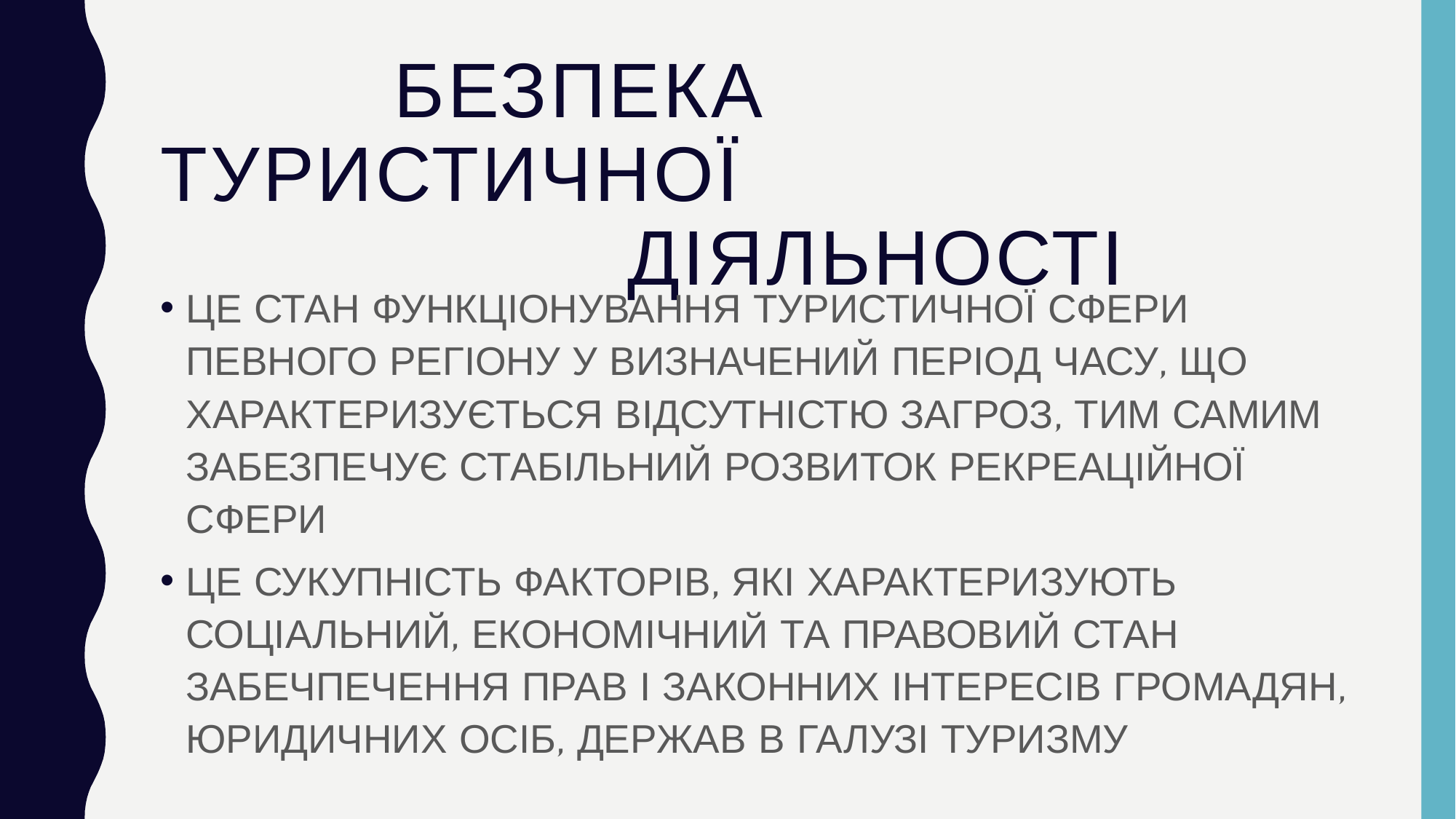

# БЕЗПЕКА ТУРИСТИЧНОЇ ДІЯЛЬНОСТІ
ЦЕ СТАН ФУНКЦІОНУВАННЯ ТУРИСТИЧНОЇ СФЕРИ ПЕВНОГО РЕГІОНУ У ВИЗНАЧЕНИЙ ПЕРІОД ЧАСУ, ЩО ХАРАКТЕРИЗУЄТЬСЯ ВІДСУТНІСТЮ ЗАГРОЗ, ТИМ САМИМ ЗАБЕЗПЕЧУЄ СТАБІЛЬНИЙ РОЗВИТОК РЕКРЕАЦІЙНОЇ СФЕРИ
ЦЕ СУКУПНІСТЬ ФАКТОРІВ, ЯКІ ХАРАКТЕРИЗУЮТЬ СОЦІАЛЬНИЙ, ЕКОНОМІЧНИЙ ТА ПРАВОВИЙ СТАН ЗАБЕЧПЕЧЕННЯ ПРАВ І ЗАКОННИХ ІНТЕРЕСІВ ГРОМАДЯН, ЮРИДИЧНИХ ОСІБ, ДЕРЖАВ В ГАЛУЗІ ТУРИЗМУ